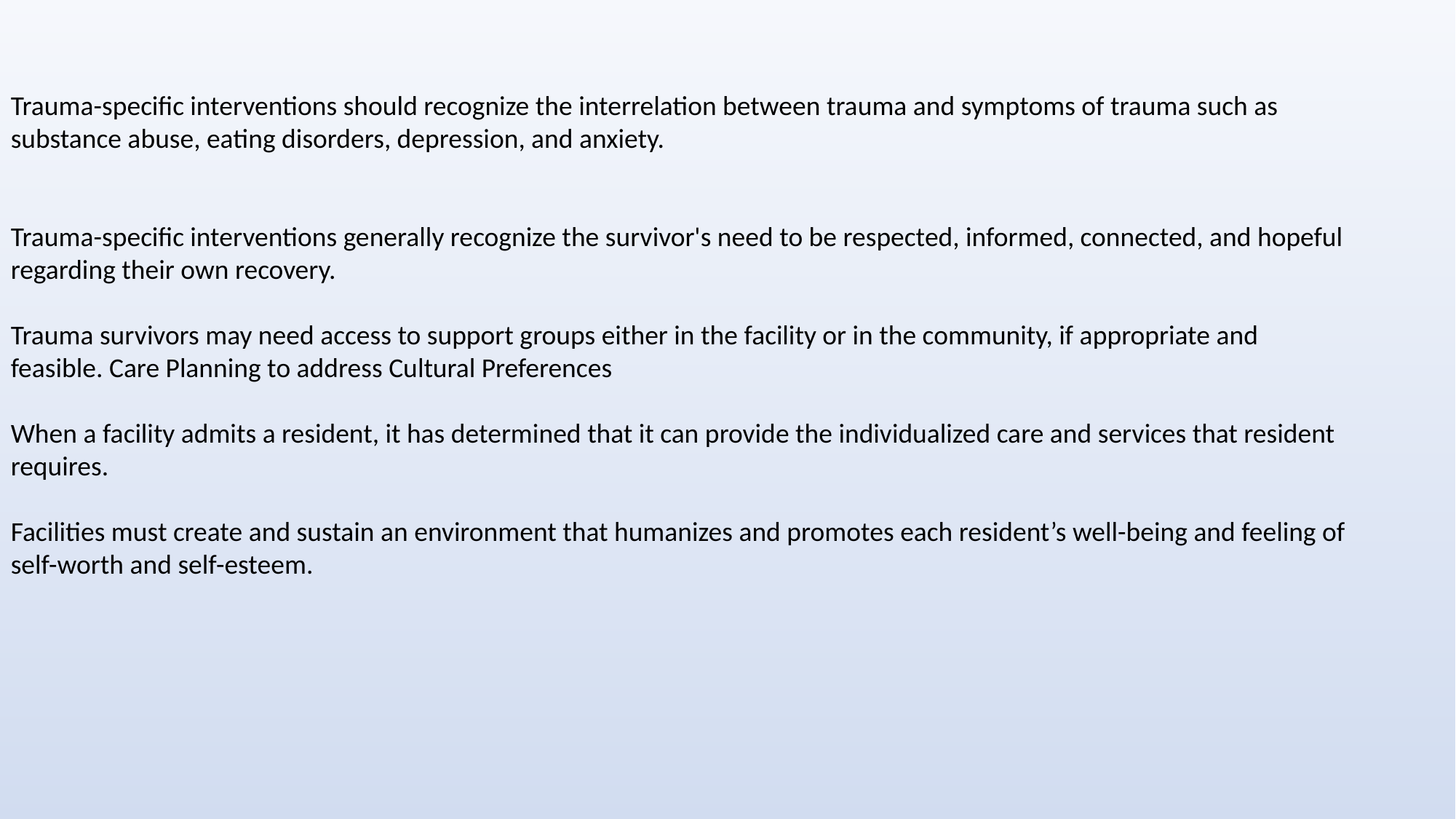

Trauma-specific interventions should recognize the interrelation between trauma and symptoms of trauma such as substance abuse, eating disorders, depression, and anxiety.

Trauma-specific interventions generally recognize the survivor's need to be respected, informed, connected, and hopeful regarding their own recovery.

Trauma survivors may need access to support groups either in the facility or in the community, if appropriate and feasible. Care Planning to address Cultural Preferences

When a facility admits a resident, it has determined that it can provide the individualized care and services that resident requires.

Facilities must create and sustain an environment that humanizes and promotes each resident’s well-being and feeling of self-worth and self-esteem.